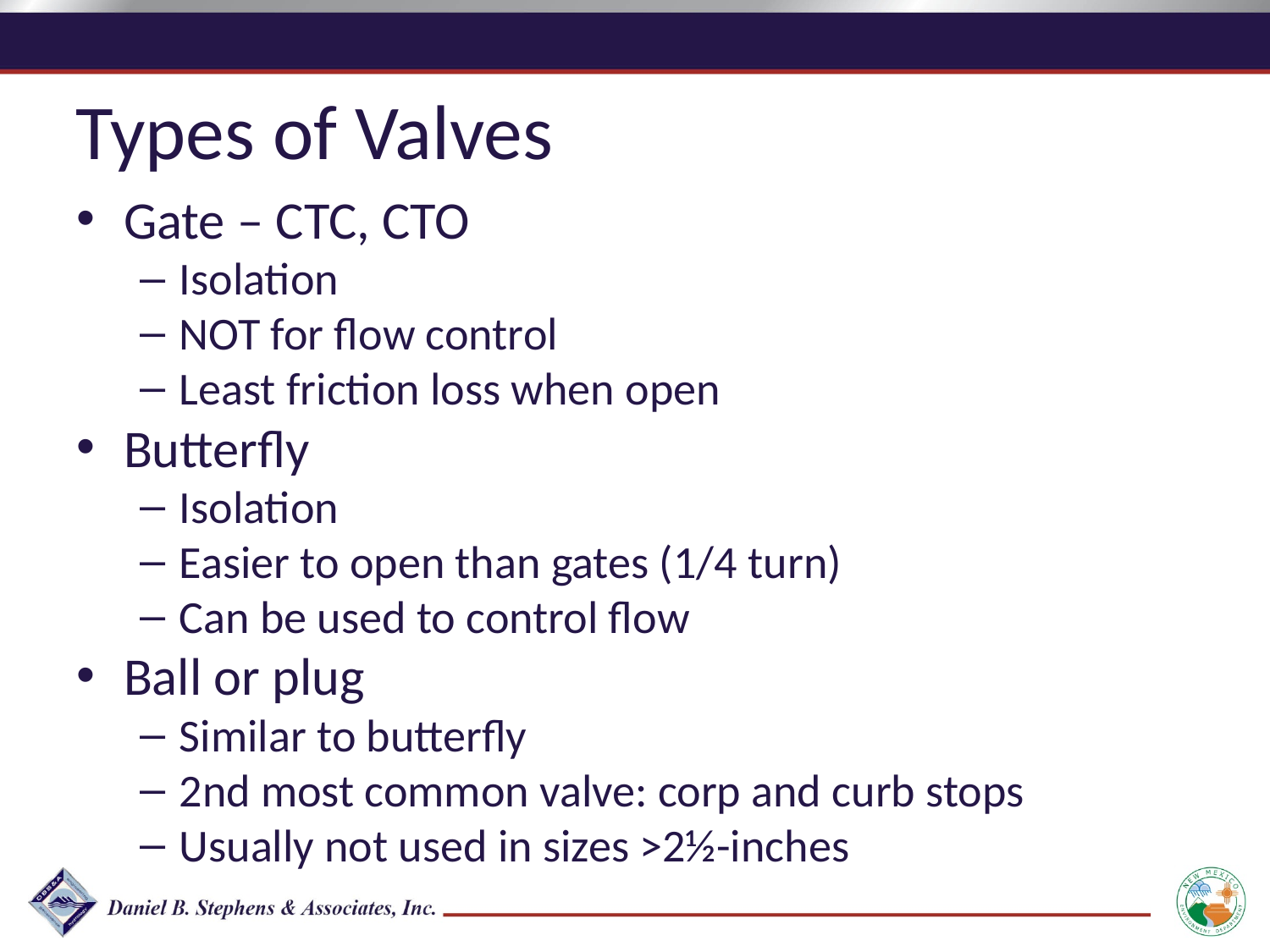

Types of Valves
Gate – CTC, CTO
Isolation
NOT for flow control
Least friction loss when open
Butterfly
Isolation
Easier to open than gates (1/4 turn)
Can be used to control flow
Ball or plug
Similar to butterfly
2nd most common valve: corp and curb stops
Usually not used in sizes >2½-inches